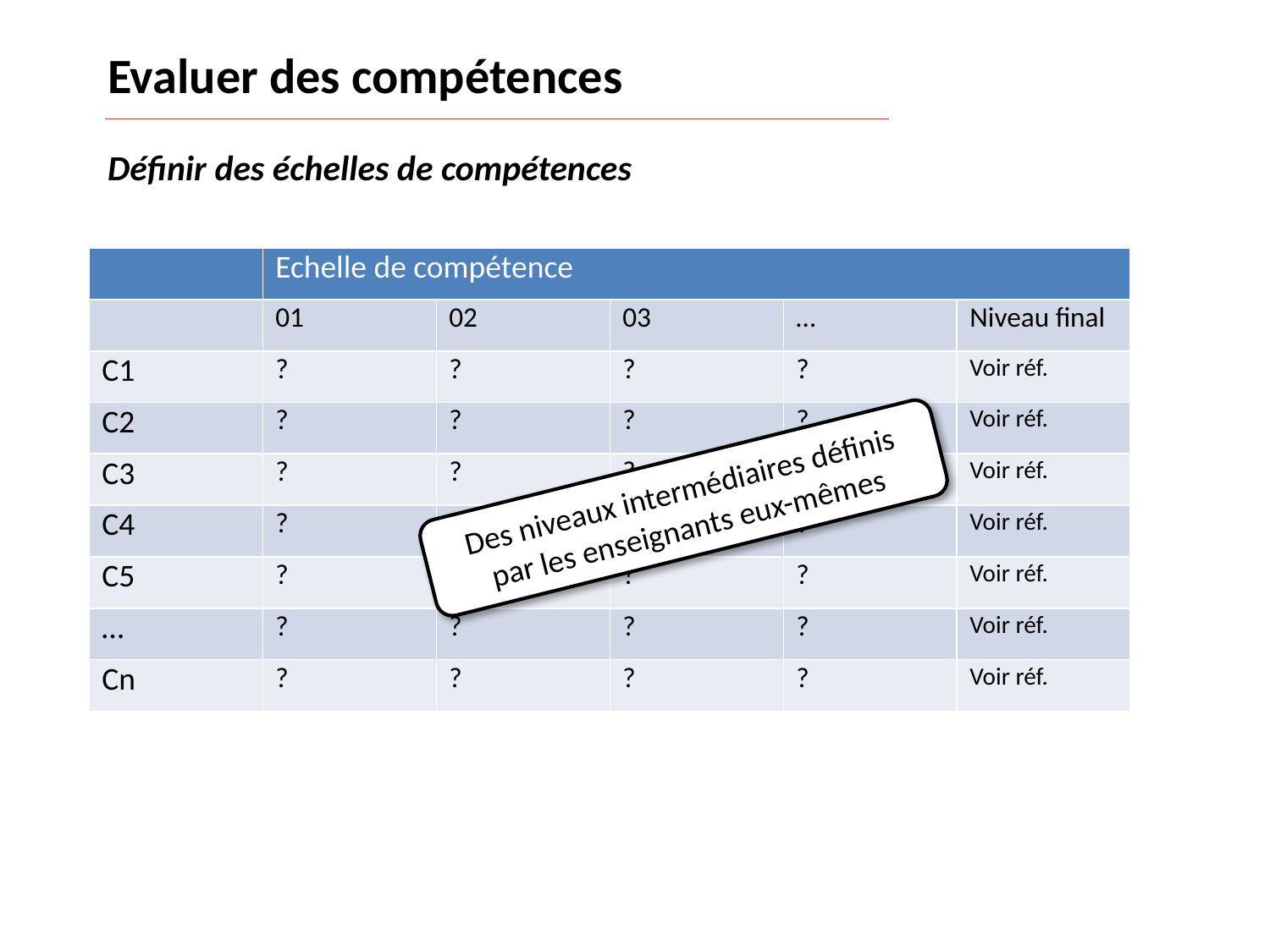

# Evaluer des compétences
Définir des échelles de compétences

|  | Echelle de compétence |  |  |  |  |
| --- | --- | --- | --- | --- | --- |
|  | 01 | 02 | 03 | … | Niveau final |
| C1 | ? | ? | ? | ? | Voir réf. |
| C2 | ? | ? | ? | ? | Voir réf. |
| C3 | ? | ? | ? | ? | Voir réf. |
| C4 | ? | ? | ? | ? | Voir réf. |
| C5 | ? | ? | ? | ? | Voir réf. |
| … | ? | ? | ? | ? | Voir réf. |
| Cn | ? | ? | ? | ? | Voir réf. |
Des niveaux intermédiaires définis par les enseignants eux-mêmes